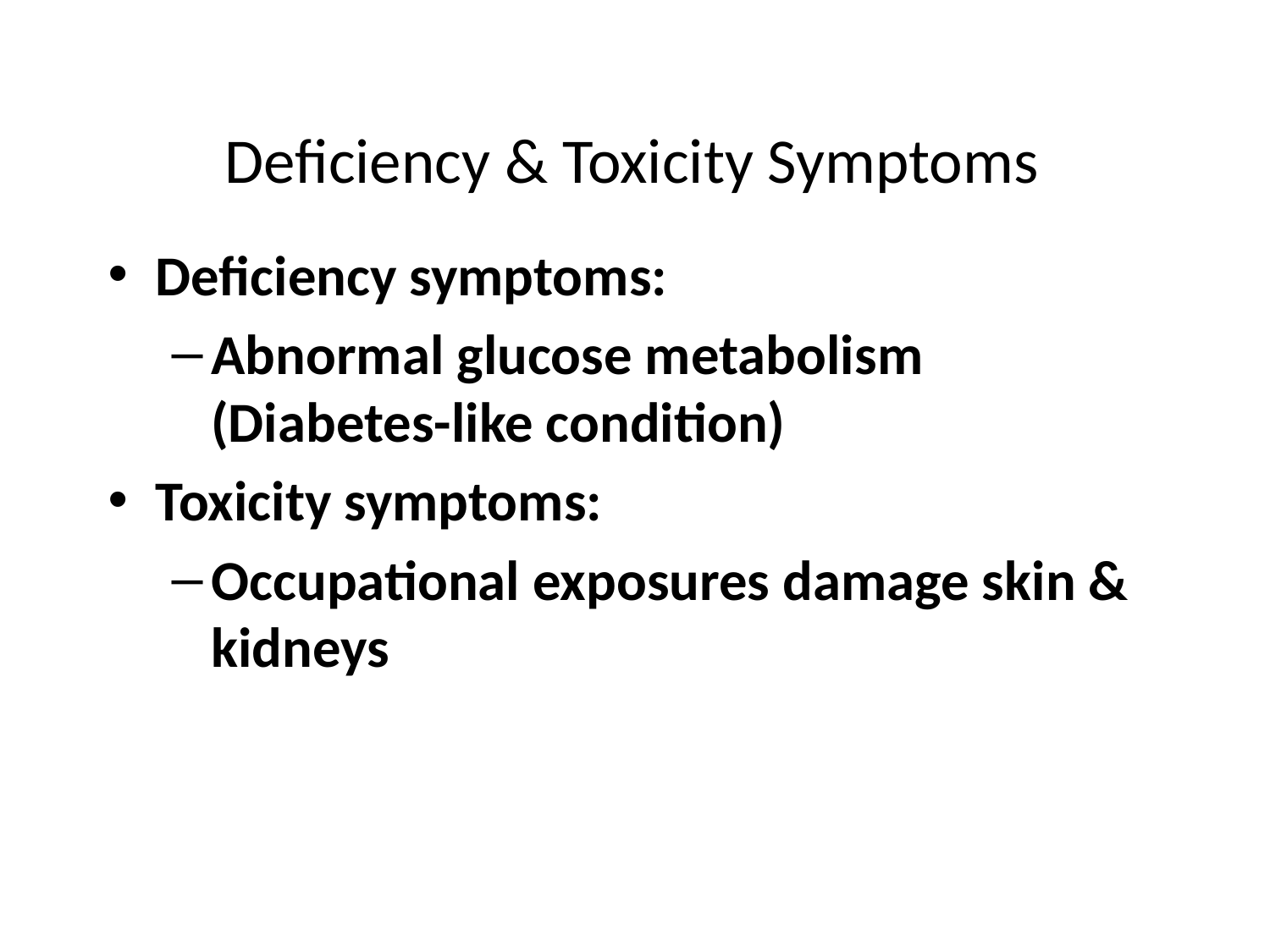

# Deficiency & Toxicity Symptoms
Deficiency symptoms:
Abnormal glucose metabolism (Diabetes-like condition)
Toxicity symptoms:
Occupational exposures damage skin & kidneys